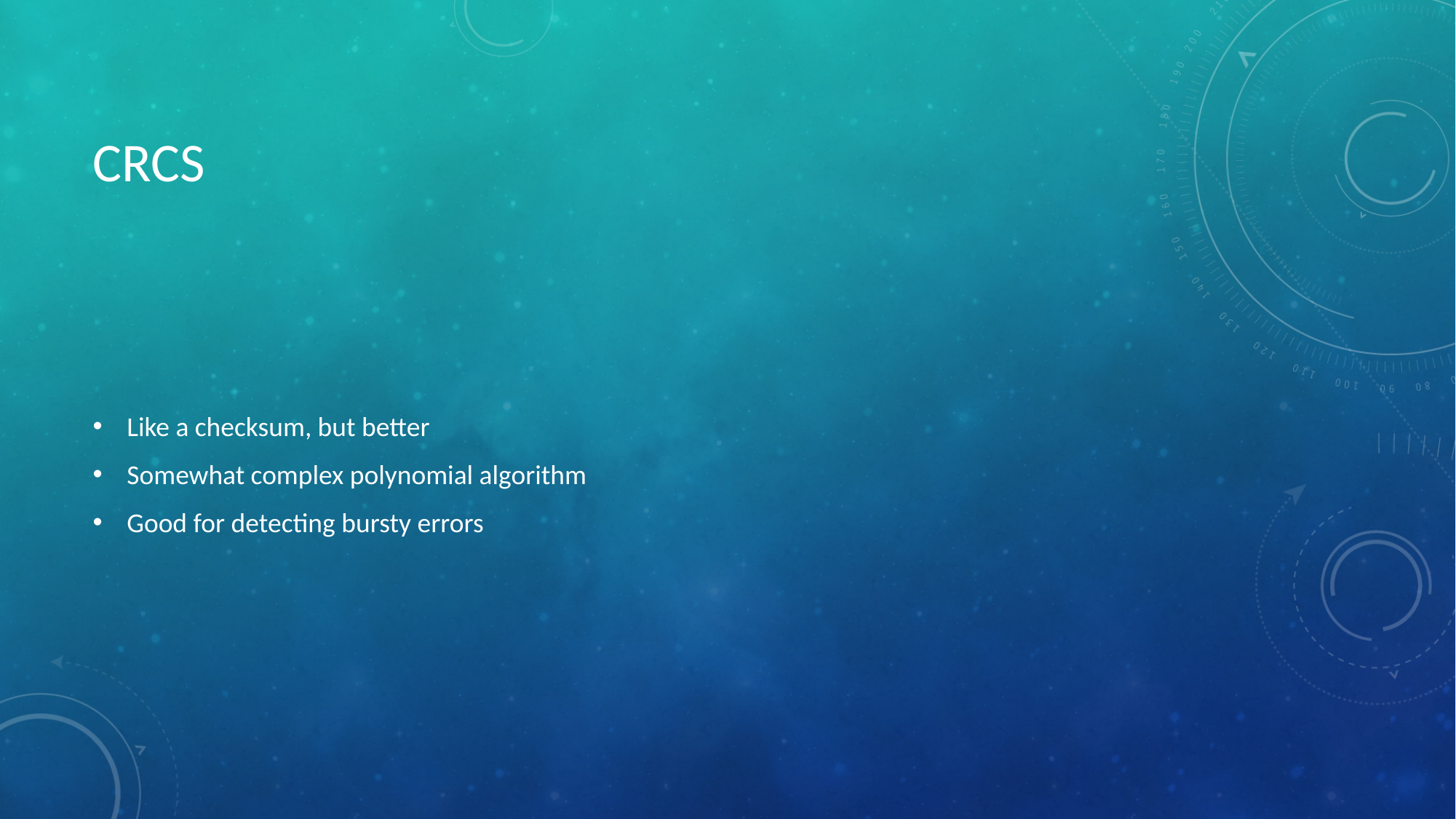

# crcs
Like a checksum, but better
Somewhat complex polynomial algorithm
Good for detecting bursty errors